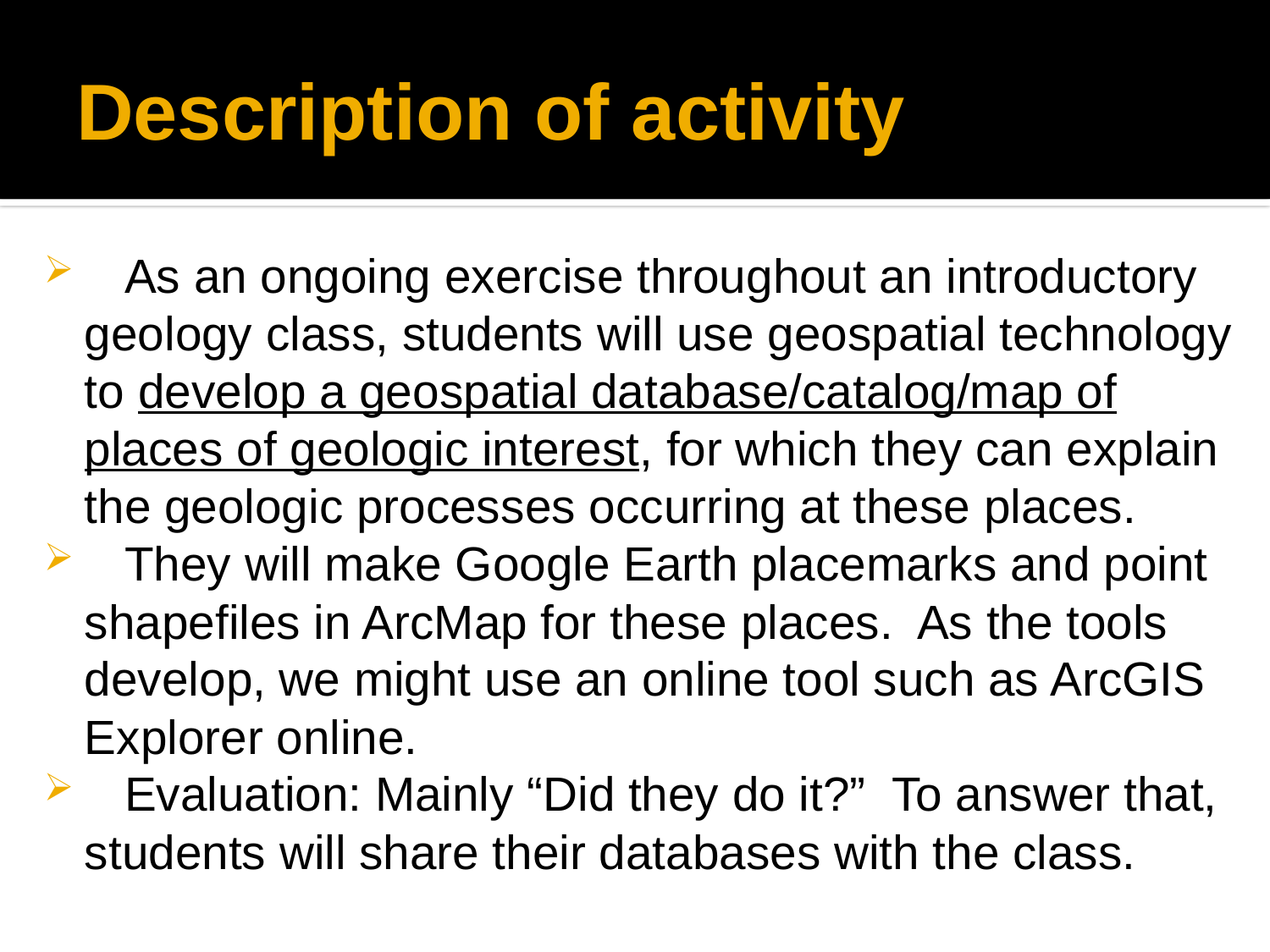

# Description of activity
   As an ongoing exercise throughout an introductory geology class, students will use geospatial technology to develop a geospatial database/catalog/map of places of geologic interest, for which they can explain the geologic processes occurring at these places.
   They will make Google Earth placemarks and point shapefiles in ArcMap for these places.  As the tools develop, we might use an online tool such as ArcGIS Explorer online.
   Evaluation: Mainly “Did they do it?”  To answer that, students will share their databases with the class.